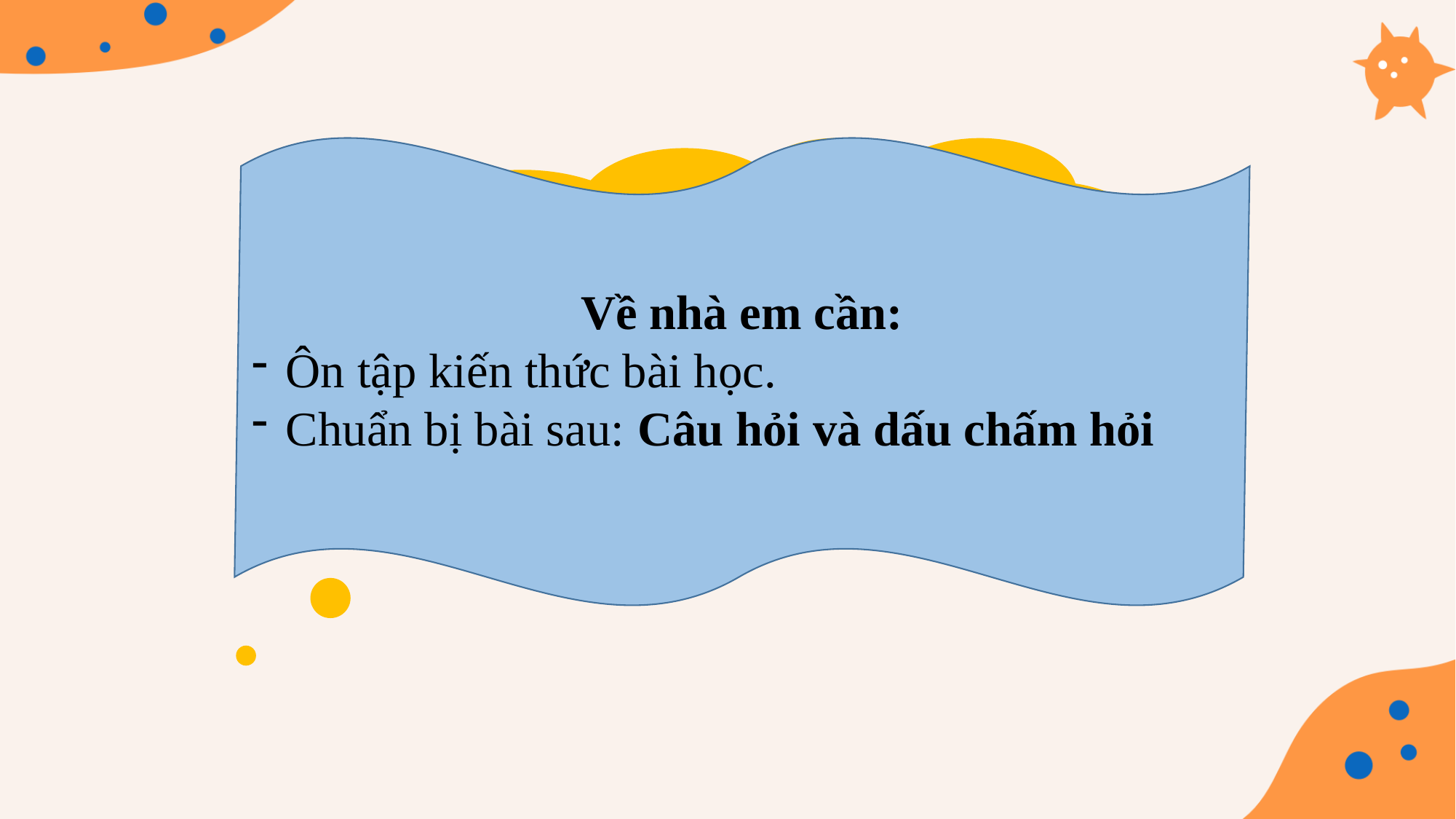

Về nhà em cần:
Ôn tập kiến thức bài học.
Chuẩn bị bài sau: Câu hỏi và dấu chấm hỏi

Qua bài học hôm nay, em nắm được kiến thức gì?